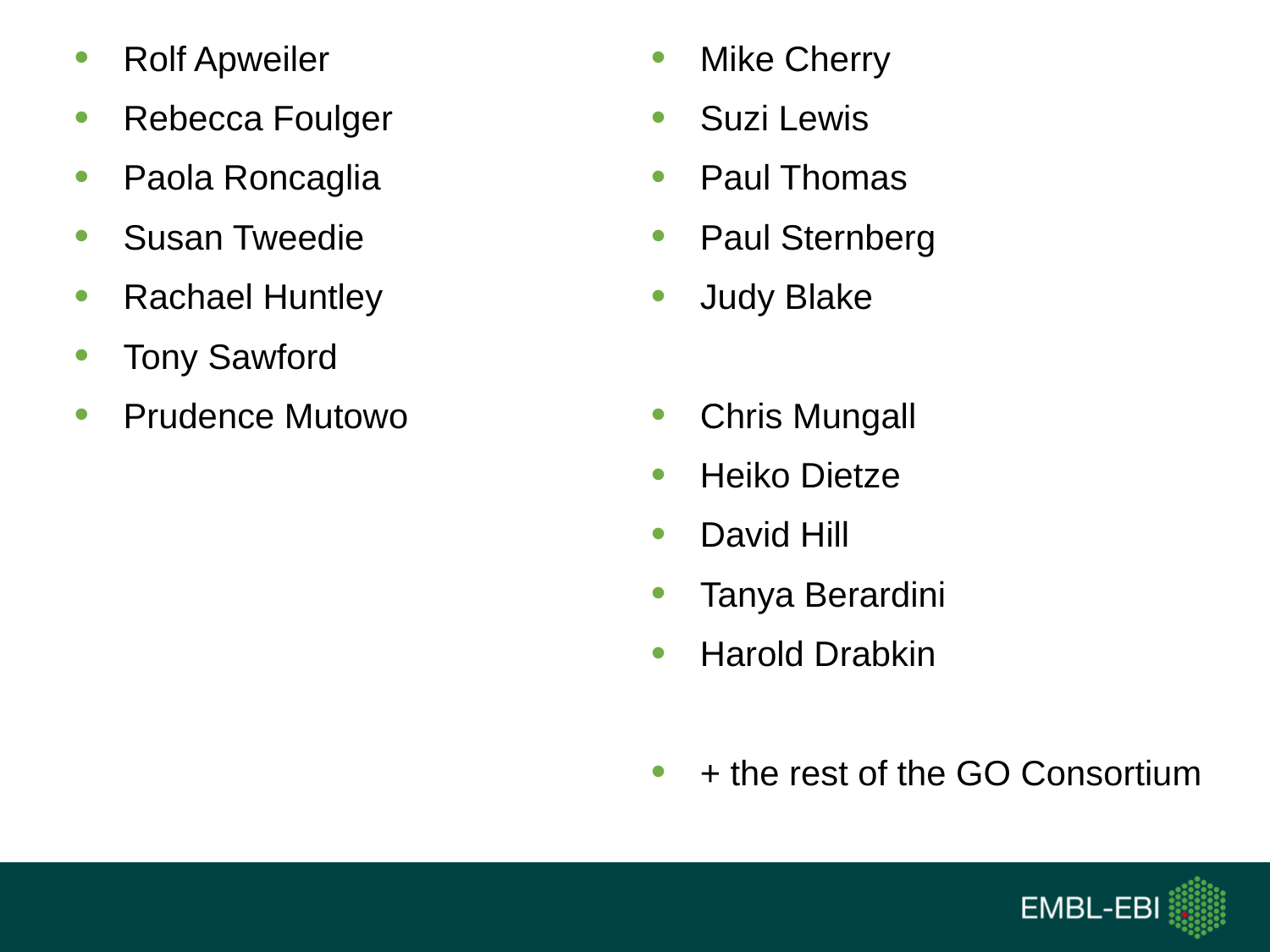

Mike Cherry
Suzi Lewis
Paul Thomas
Paul Sternberg
Judy Blake

Chris Mungall
Heiko Dietze
David Hill
Tanya Berardini
Harold Drabkin

+ the rest of the GO Consortium
Rolf Apweiler
Rebecca Foulger
Paola Roncaglia
Susan Tweedie
Rachael Huntley
Tony Sawford
Prudence Mutowo